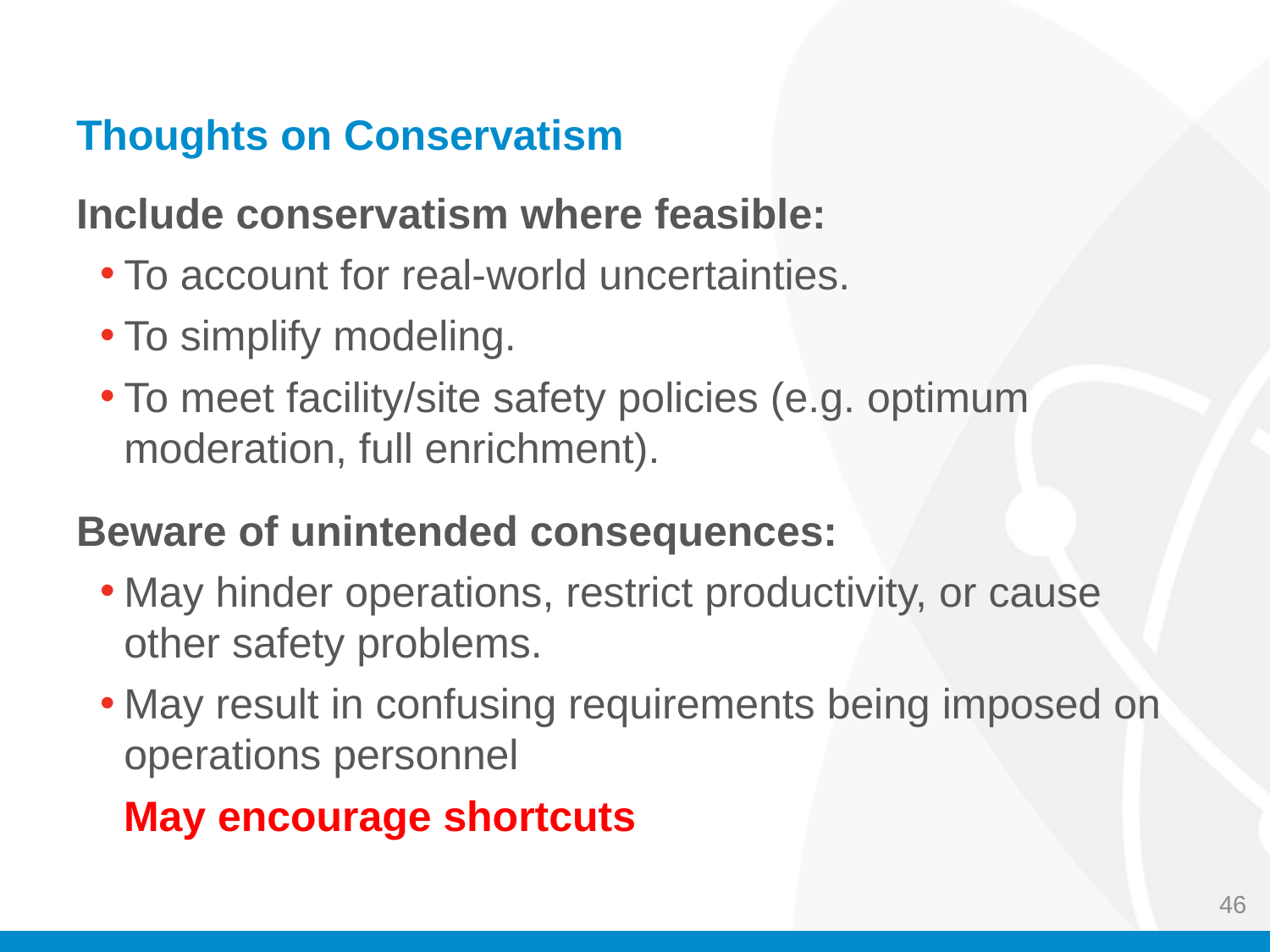

# Thoughts on Conservatism
Include conservatism where feasible:
To account for real-world uncertainties.
To simplify modeling.
To meet facility/site safety policies (e.g. optimum moderation, full enrichment).
Beware of unintended consequences:
May hinder operations, restrict productivity, or cause other safety problems.
May result in confusing requirements being imposed on operations personnel
  May encourage shortcuts

46